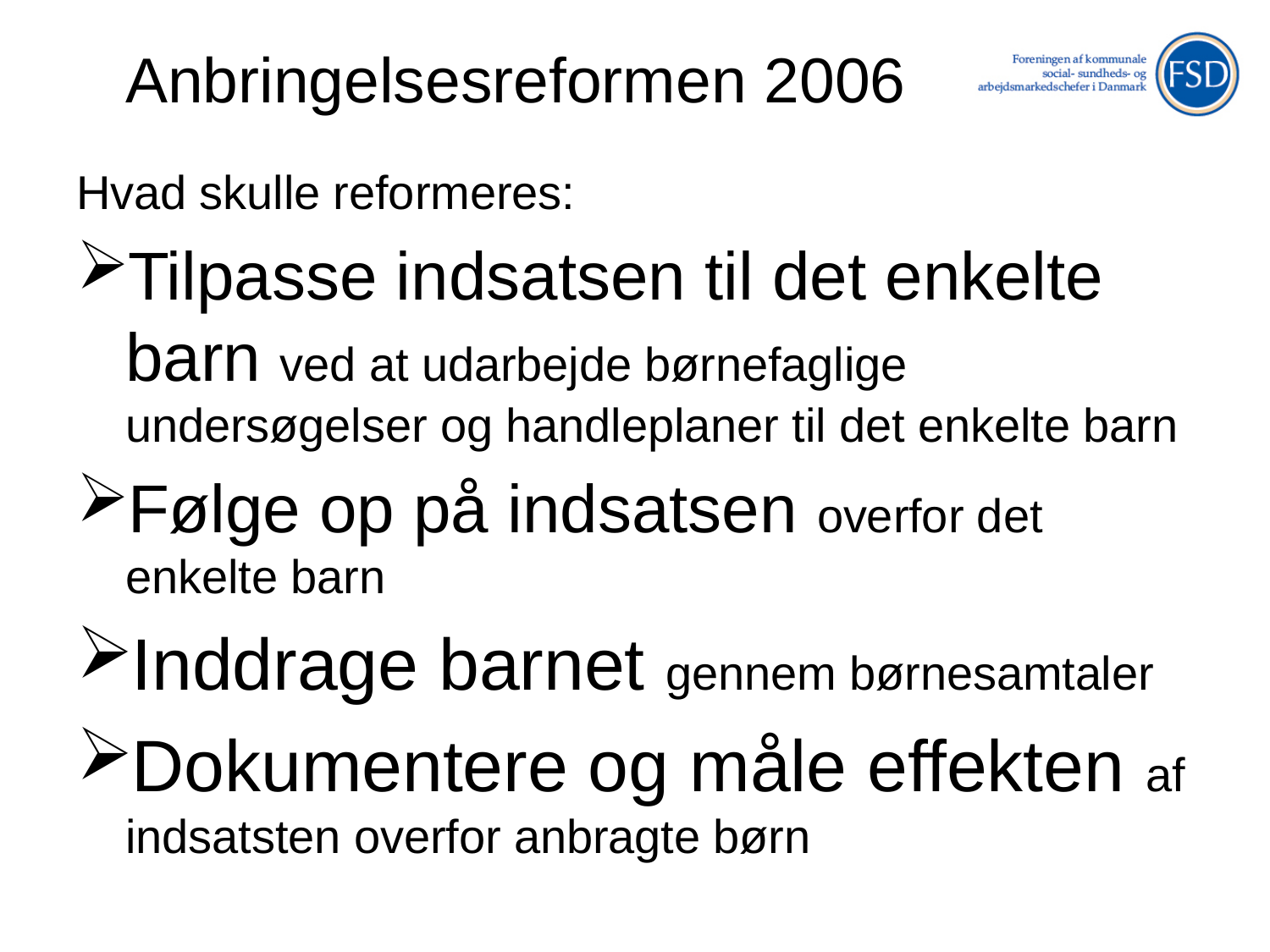

# Anbringelsesreformen 2006
Hvad skulle reformeres:
Tilpasse indsatsen til det enkelte barn ved at udarbejde børnefaglige undersøgelser og handleplaner til det enkelte barn
Følge op på indsatsen overfor det enkelte barn
Inddrage barnet gennem børnesamtaler
Dokumentere og måle effekten af indsatsten overfor anbragte børn